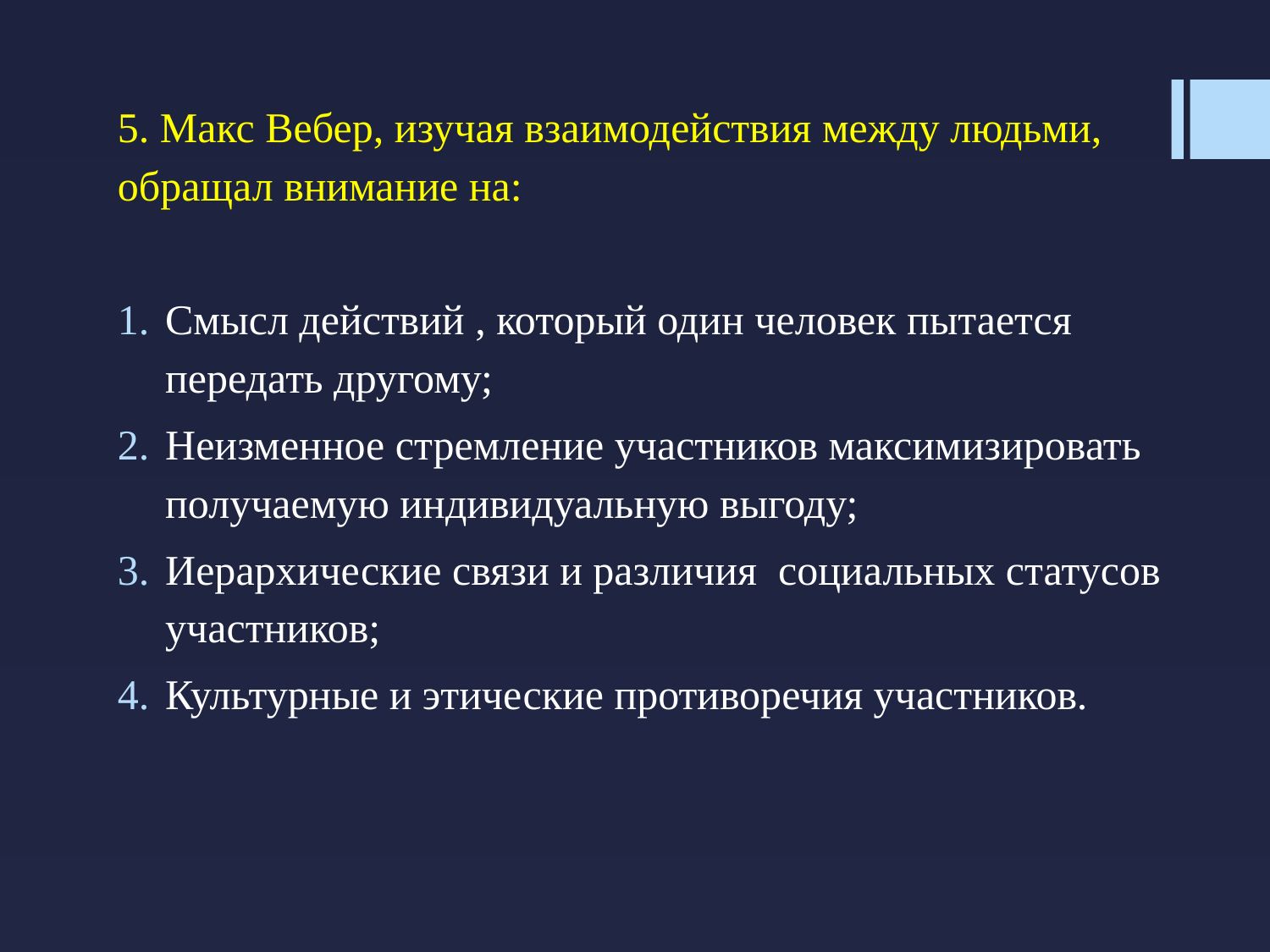

5. Макс Вебер, изучая взаимодействия между людьми, обращал внимание на:

Смысл действий , который один человек пытается передать другому;
Неизменное стремление участников максимизировать получаемую индивидуальную выгоду;
Иерархические связи и различия  социальных статусов участников;
Культурные и этические противоречия участников.